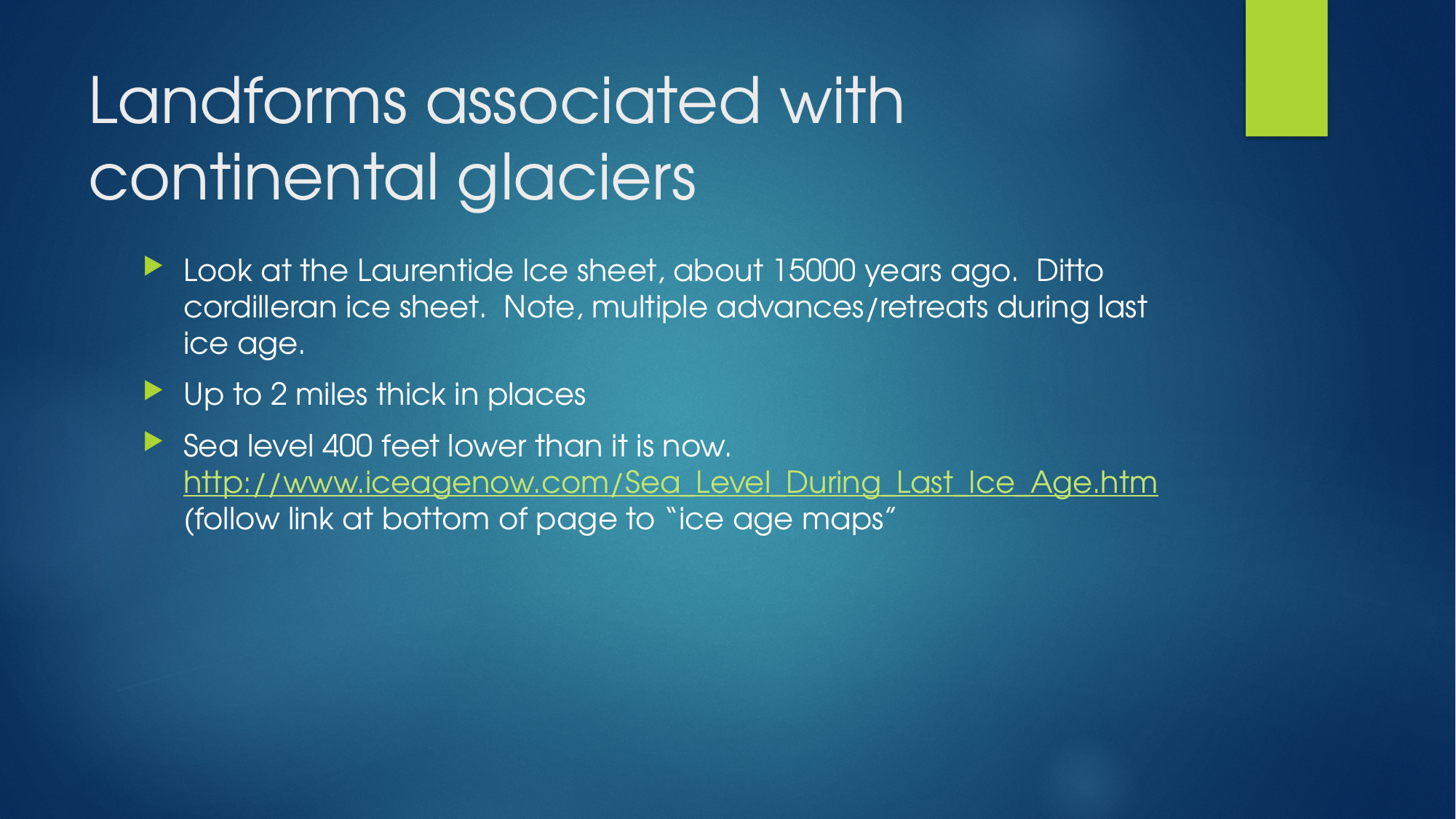

# Landforms associated with continental glaciers
Look at the Laurentide Ice sheet, about 15000 years ago.  Ditto cordilleran ice sheet.  Note, multiple advances/retreats during last ice age.
Up to 2 miles thick in places
Sea level 400 feet lower than it is now. http://www.iceagenow.com/Sea_Level_During_Last_Ice_Age.htm  (follow link at bottom of page to “ice age maps”